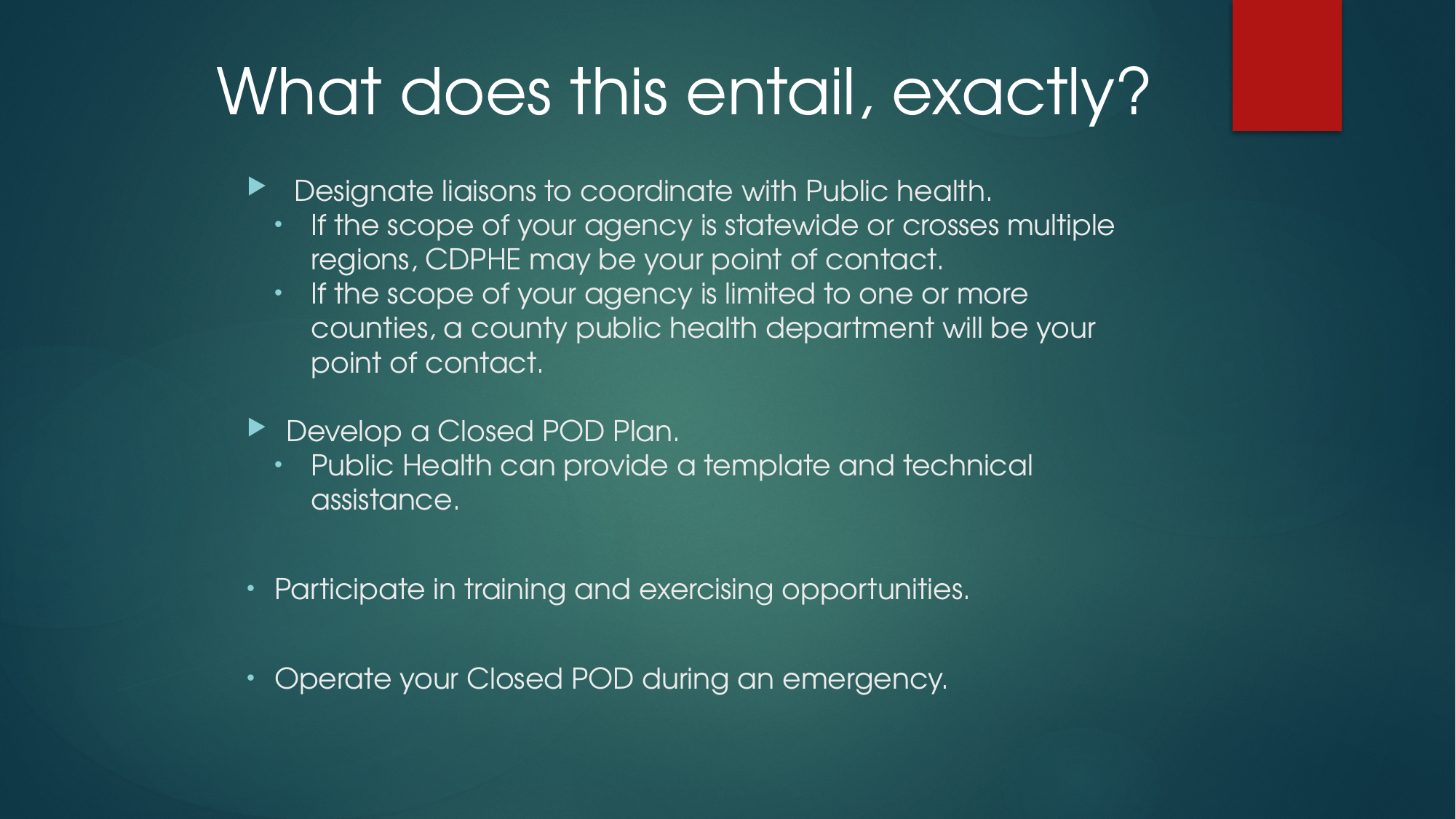

# What does this entail, exactly?
 Designate liaisons to coordinate with Public health.
If the scope of your agency is statewide or crosses multiple regions, CDPHE may be your point of contact.
If the scope of your agency is limited to one or more counties, a county public health department will be your point of contact.

Develop a Closed POD Plan.
Public Health can provide a template and technical assistance.

Participate in training and exercising opportunities.

Operate your Closed POD during an emergency.